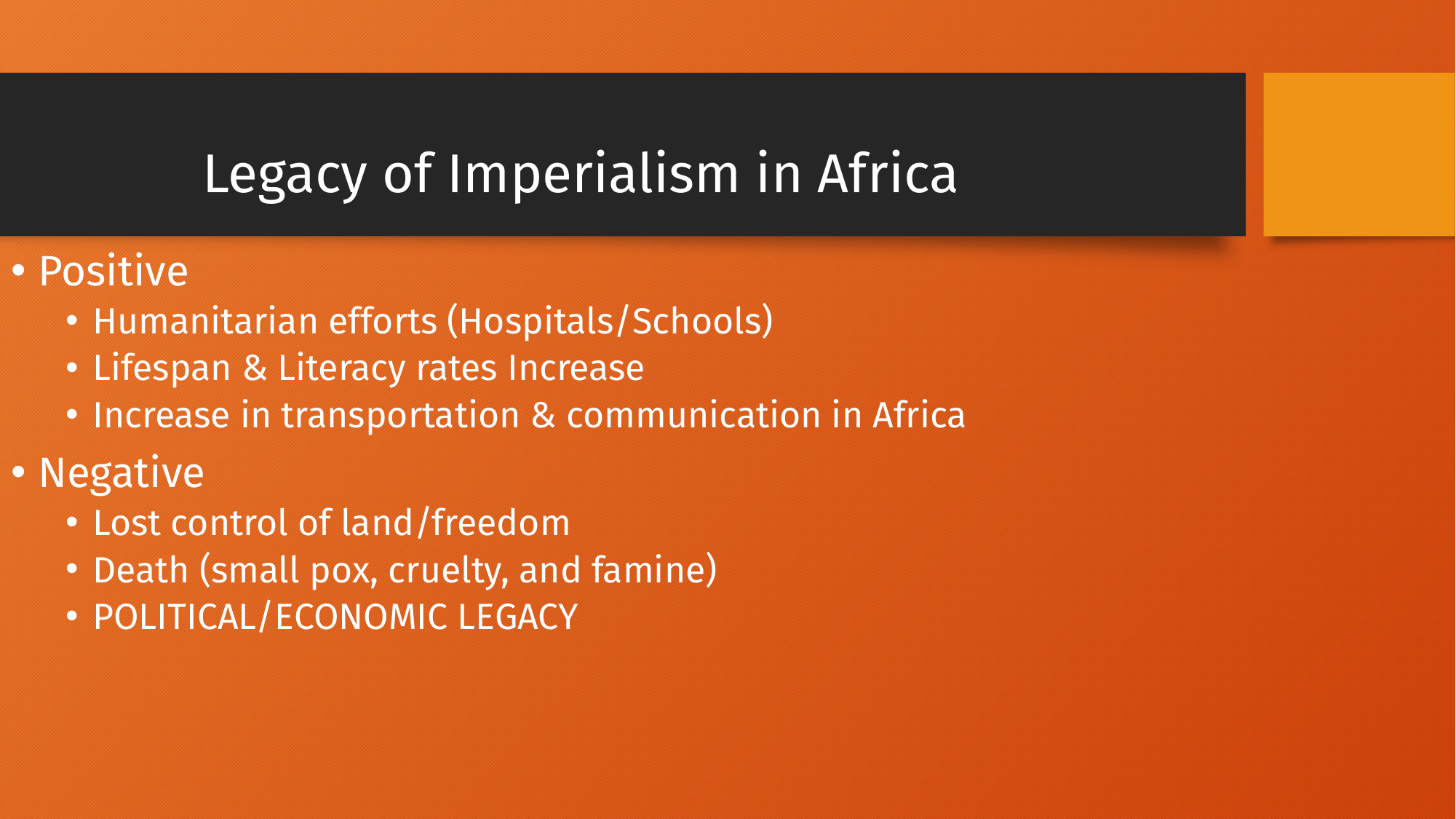

# Legacy of Imperialism in Africa
Positive
Humanitarian efforts (Hospitals/Schools)
Lifespan & Literacy rates Increase
Increase in transportation & communication in Africa
Negative
Lost control of land/freedom
Death (small pox, cruelty, and famine)
POLITICAL/ECONOMIC LEGACY